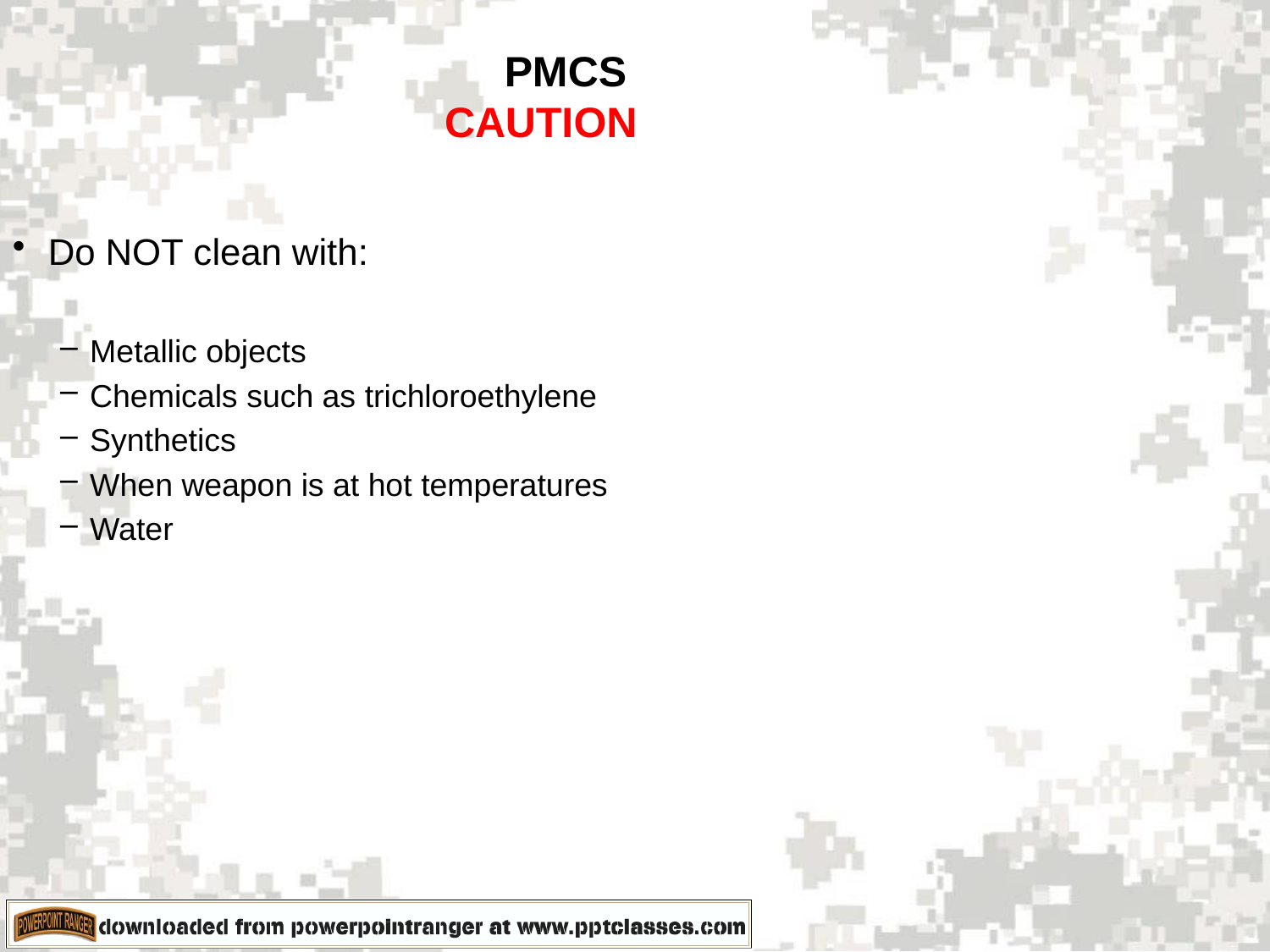

PMCS
CAUTION
Do NOT clean with:

Metallic objects
Chemicals such as trichloroethylene
Synthetics
When weapon is at hot temperatures
Water